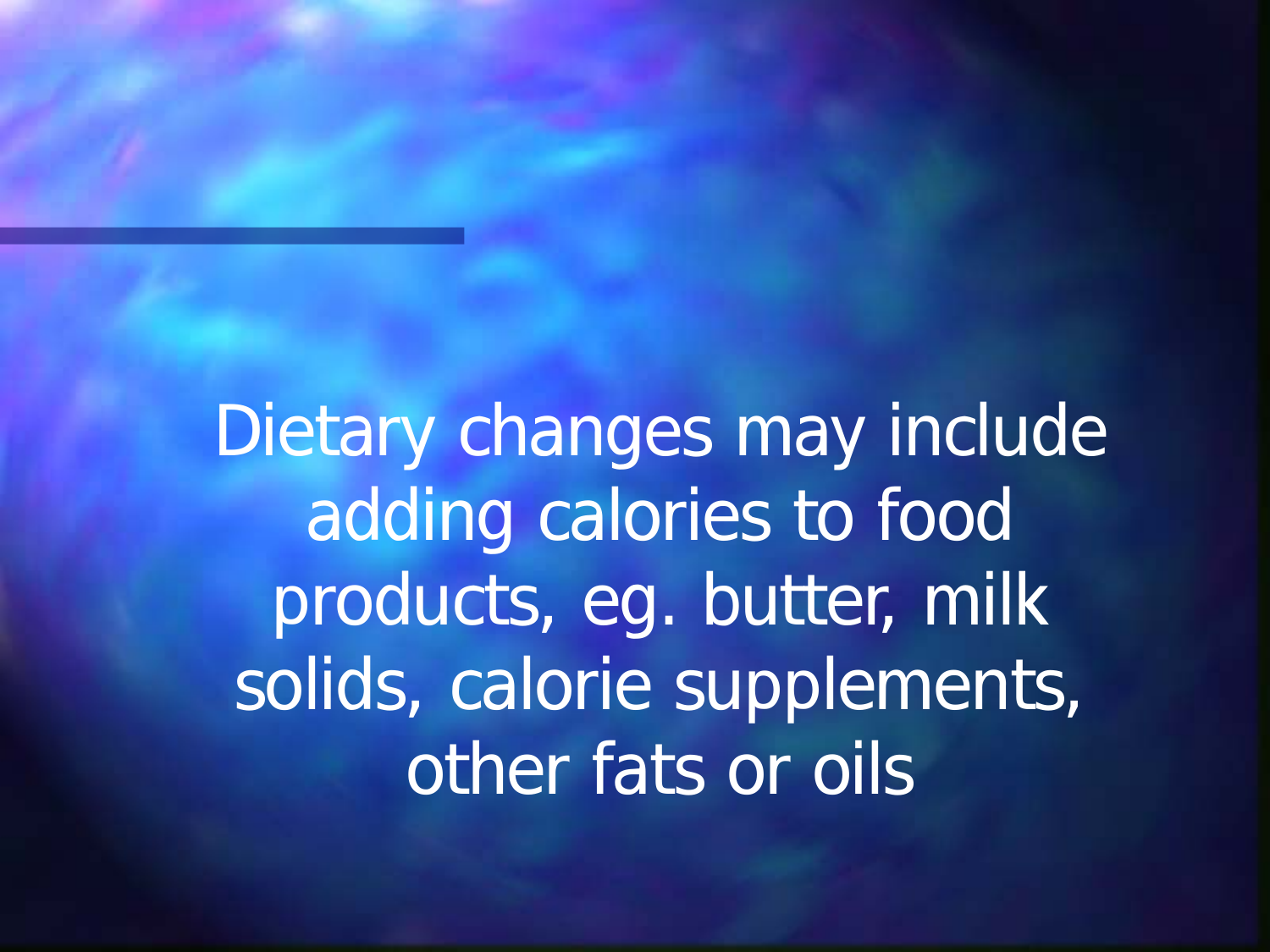

# Dietary changes may include adding calories to food products, eg. butter, milk solids, calorie supplements, other fats or oils